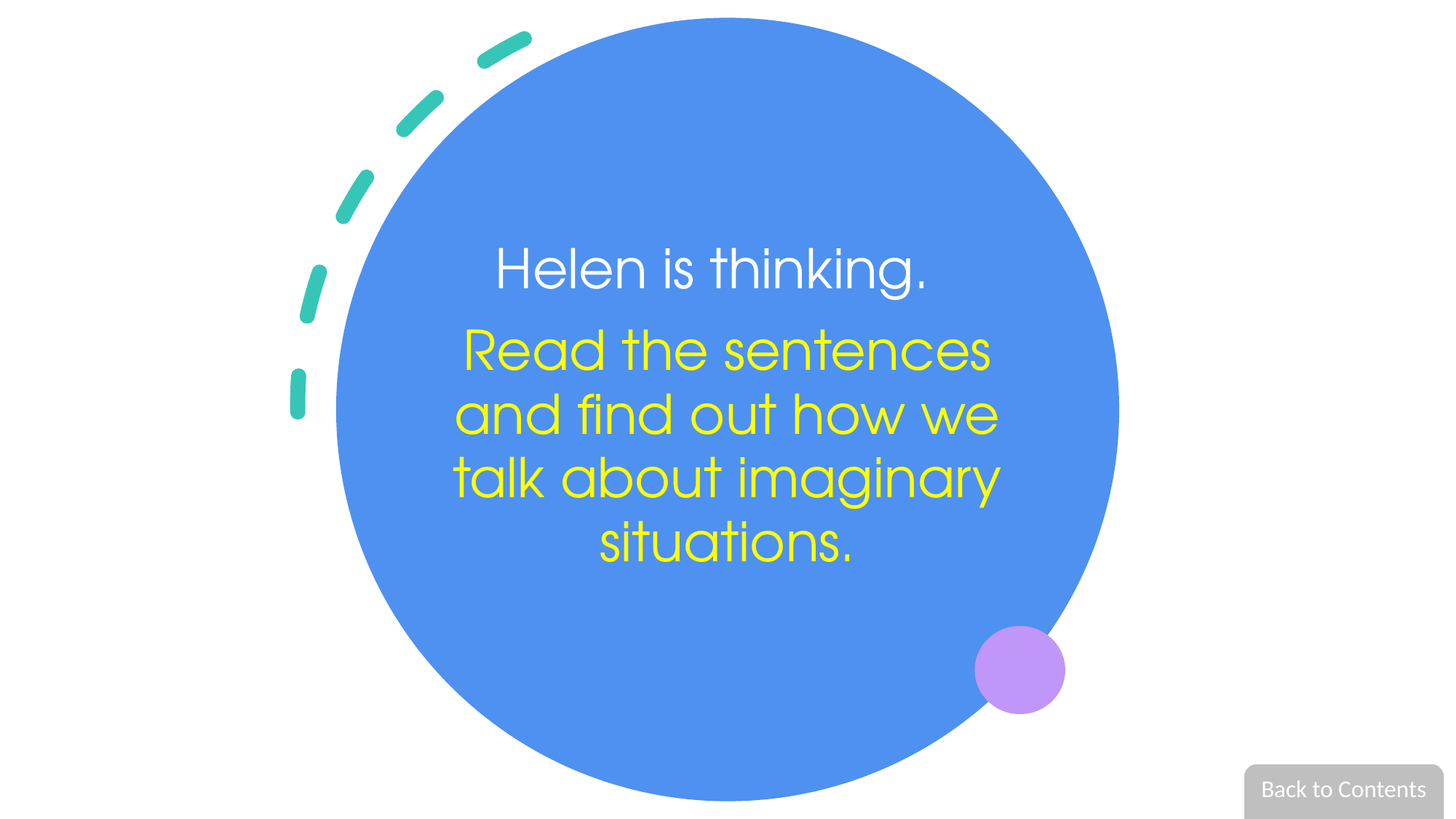

Helen is thinking.
Read the sentences and find out how we talk about imaginary situations.
Back to Contents